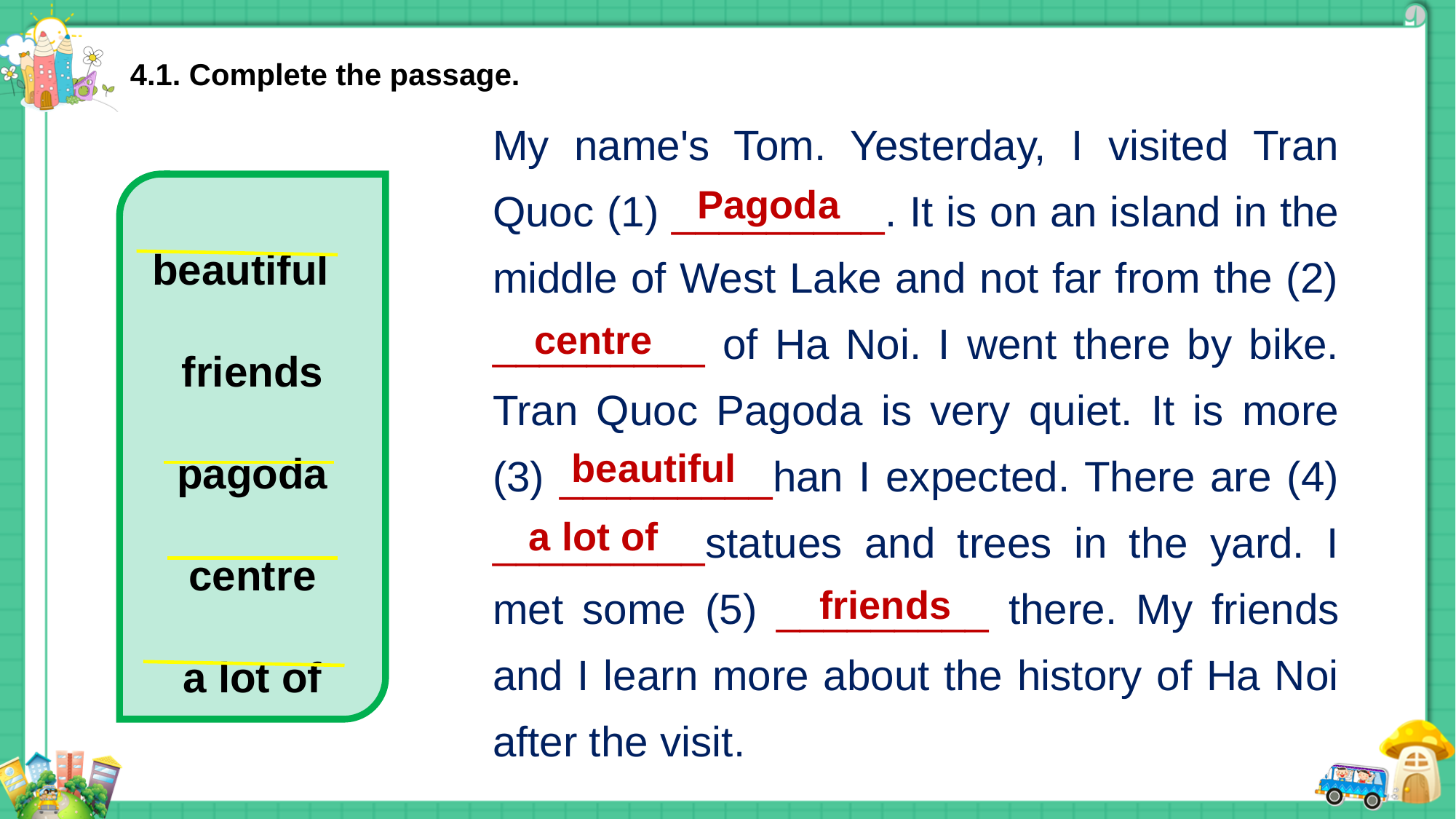

4.1. Complete the passage.
My name's Tom. Yesterday, I visited Tran Quoc (1) _________. It is on an island in the middle of West Lake and not far from the (2) _________ of Ha Noi. I went there by bike. Tran Quoc Pagoda is very quiet. It is more (3) _________han I expected. There are (4) _________statues and trees in the yard. I met some (5) _________ there. My friends and I learn more about the history of Ha Noi after the visit.
beautiful
friends
pagoda
centre
a lot of
Pagoda
centre
beautiful
a lot of
 friends